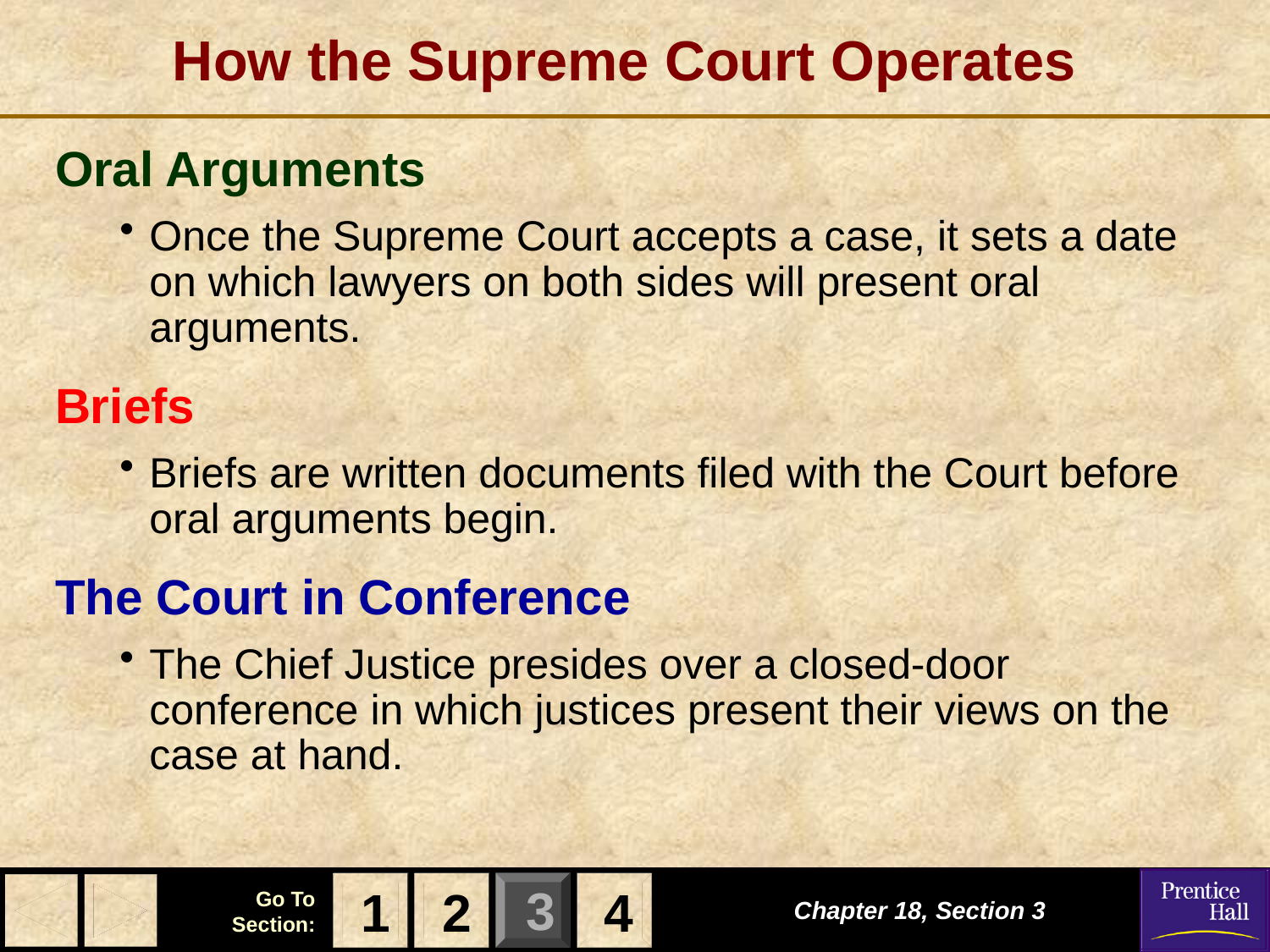

# How the Supreme Court Operates
Oral Arguments
Once the Supreme Court accepts a case, it sets a date on which lawyers on both sides will present oral arguments.
Briefs
Briefs are written documents filed with the Court before oral arguments begin.
The Court in Conference
The Chief Justice presides over a closed-door conference in which justices present their views on the case at hand.
1
2
4

Chapter 18, Section 3